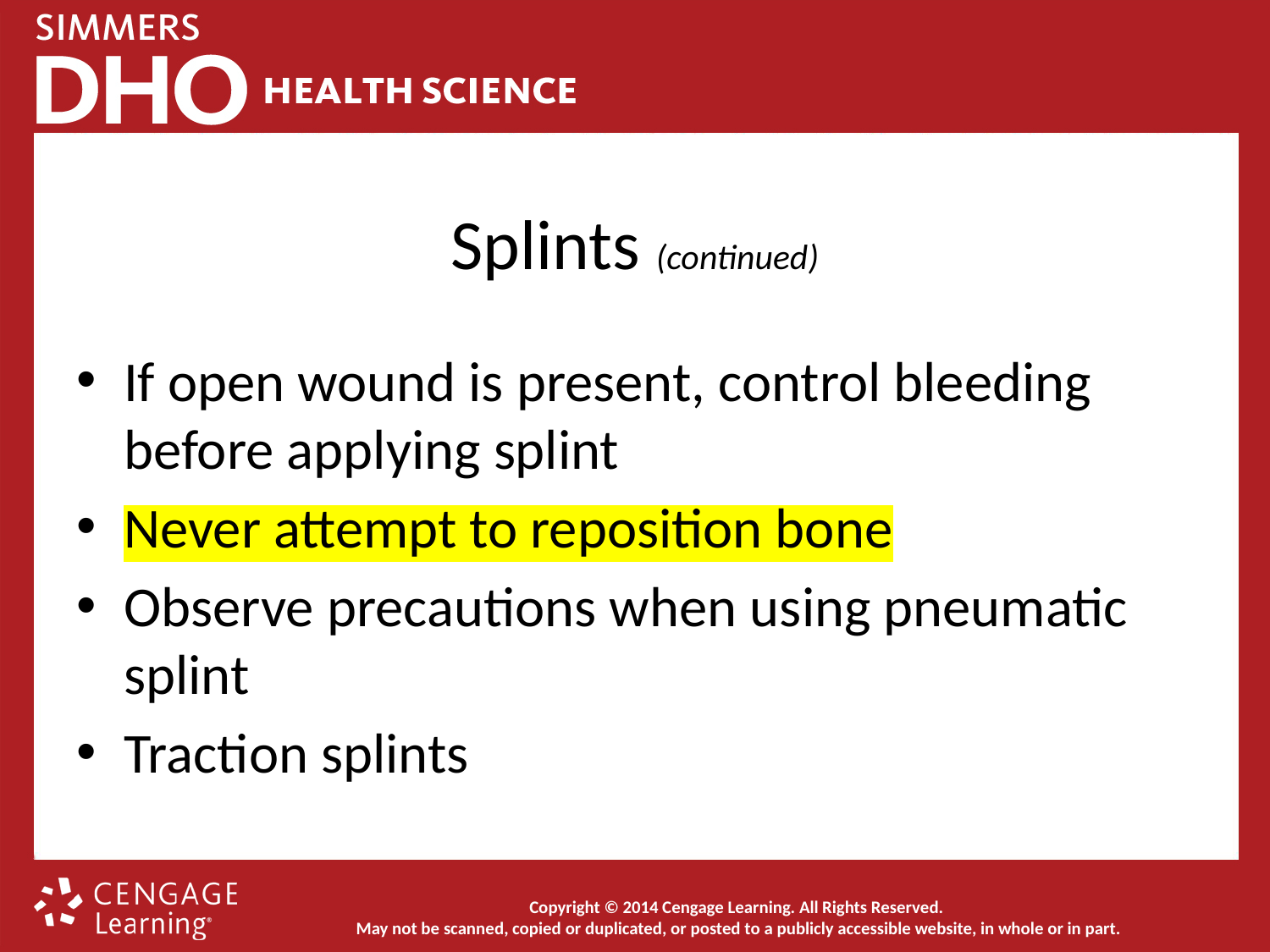

# Splints (continued)
If open wound is present, control bleeding before applying splint
Never attempt to reposition bone
Observe precautions when using pneumatic splint
Traction splints